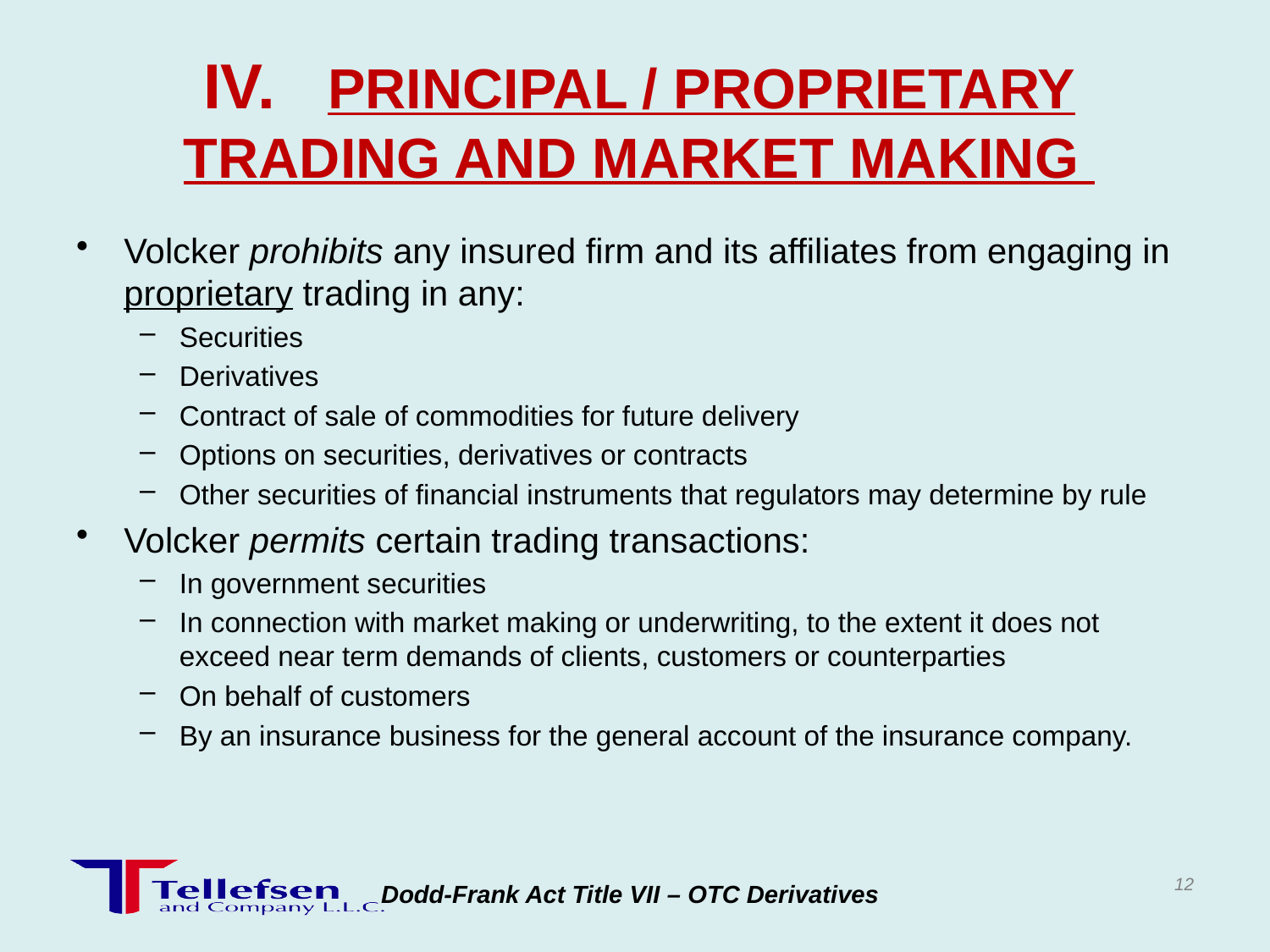

# IV.   PRINCIPAL / PROPRIETARY TRADING AND MARKET MAKING
Volcker prohibits any insured firm and its affiliates from engaging in proprietary trading in any:
Securities
Derivatives
Contract of sale of commodities for future delivery
Options on securities, derivatives or contracts
Other securities of financial instruments that regulators may determine by rule
Volcker permits certain trading transactions:
In government securities
In connection with market making or underwriting, to the extent it does not exceed near term demands of clients, customers or counterparties
On behalf of customers
By an insurance business for the general account of the insurance company.
12
Dodd-Frank Act Title VII – OTC Derivatives